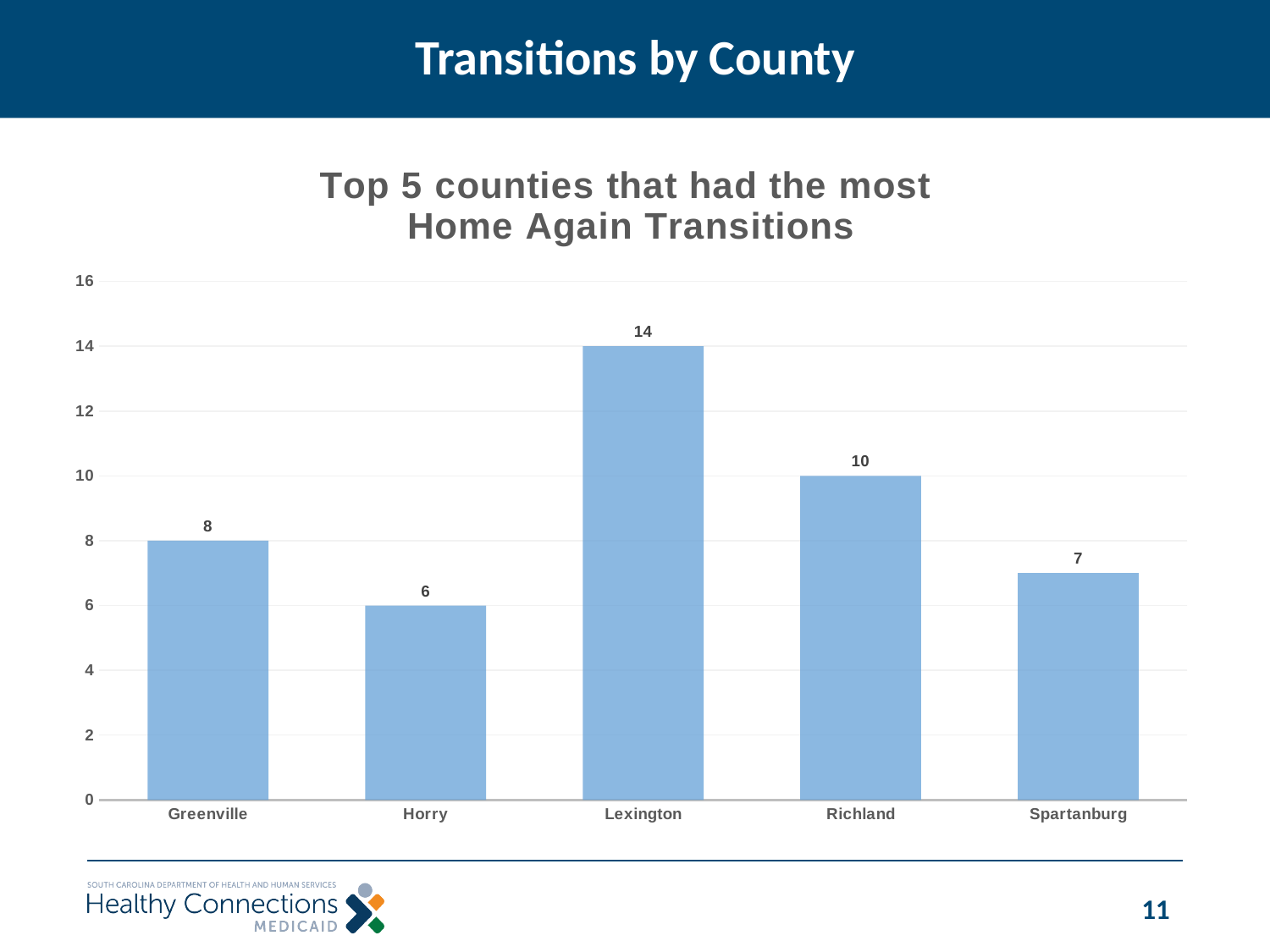

# Transitions by County

### Chart: Top 5 counties that had the most
Home Again Transitions

| Category |  |
|---|---|
| Greenville | 8.0 |
| Horry | 6.0 |
| Lexington | 14.0 |
| Richland | 10.0 |
| Spartanburg | 7.0 |
11